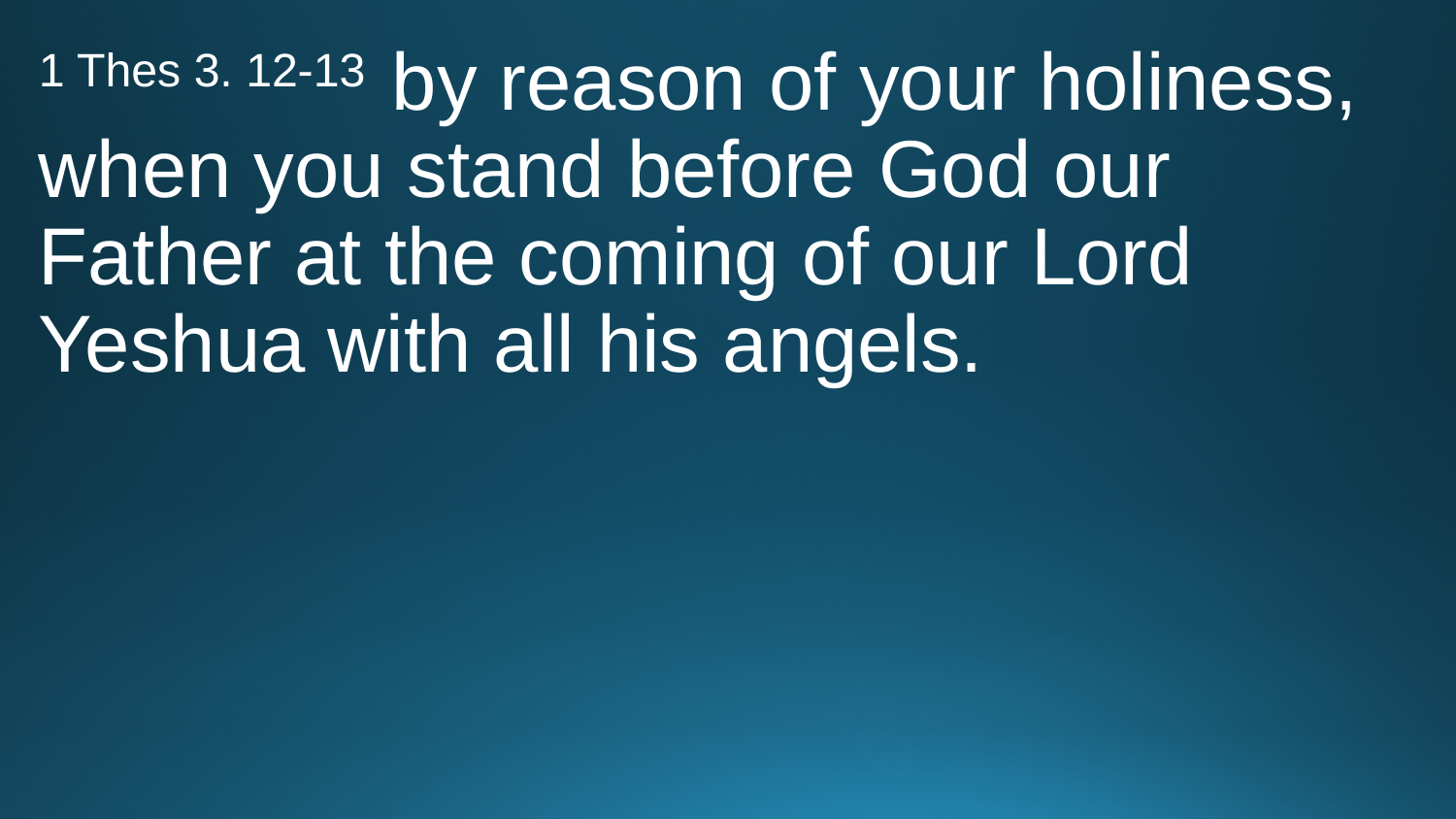

1 Thes 3. 12-13  by reason of your holiness, when you stand before God our Father at the coming of our Lord Yeshua with all his angels.